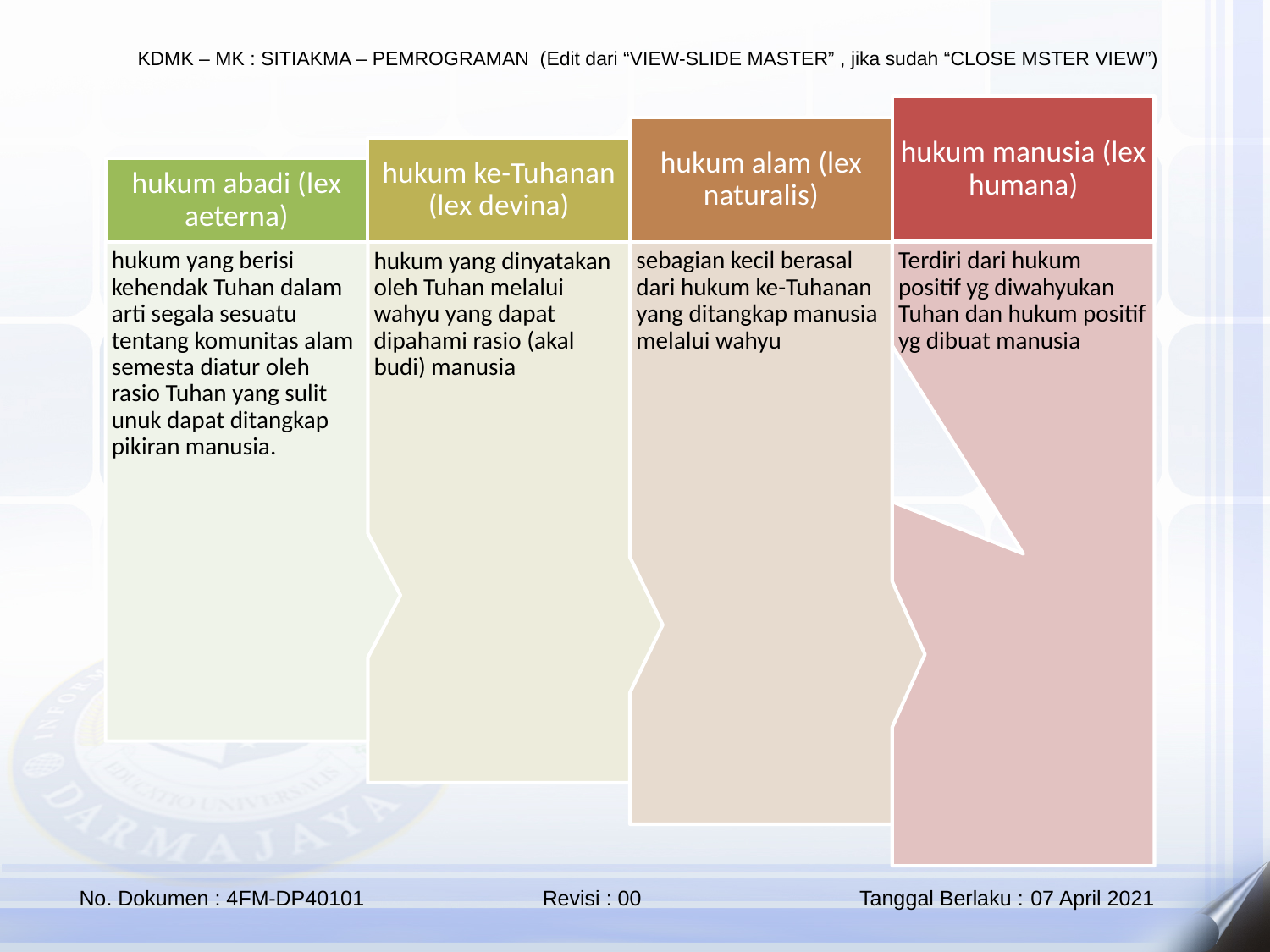

Terdiri dari hukum positif yg diwahyukan Tuhan dan hukum positif yg dibuat manusia
hukum manusia (lex humana)
sebagian kecil berasal dari hukum ke-Tuhanan yang ditangkap manusia melalui wahyu
hukum alam (lex naturalis)
hukum yang dinyatakan oleh Tuhan melalui wahyu yang dapat dipahami rasio (akal budi) manusia
hukum ke-Tuhanan (lex devina)
hukum yang berisi kehendak Tuhan dalam arti segala sesuatu tentang komunitas alam semesta diatur oleh rasio Tuhan yang sulit unuk dapat ditangkap pikiran manusia.
hukum abadi (lex aeterna)